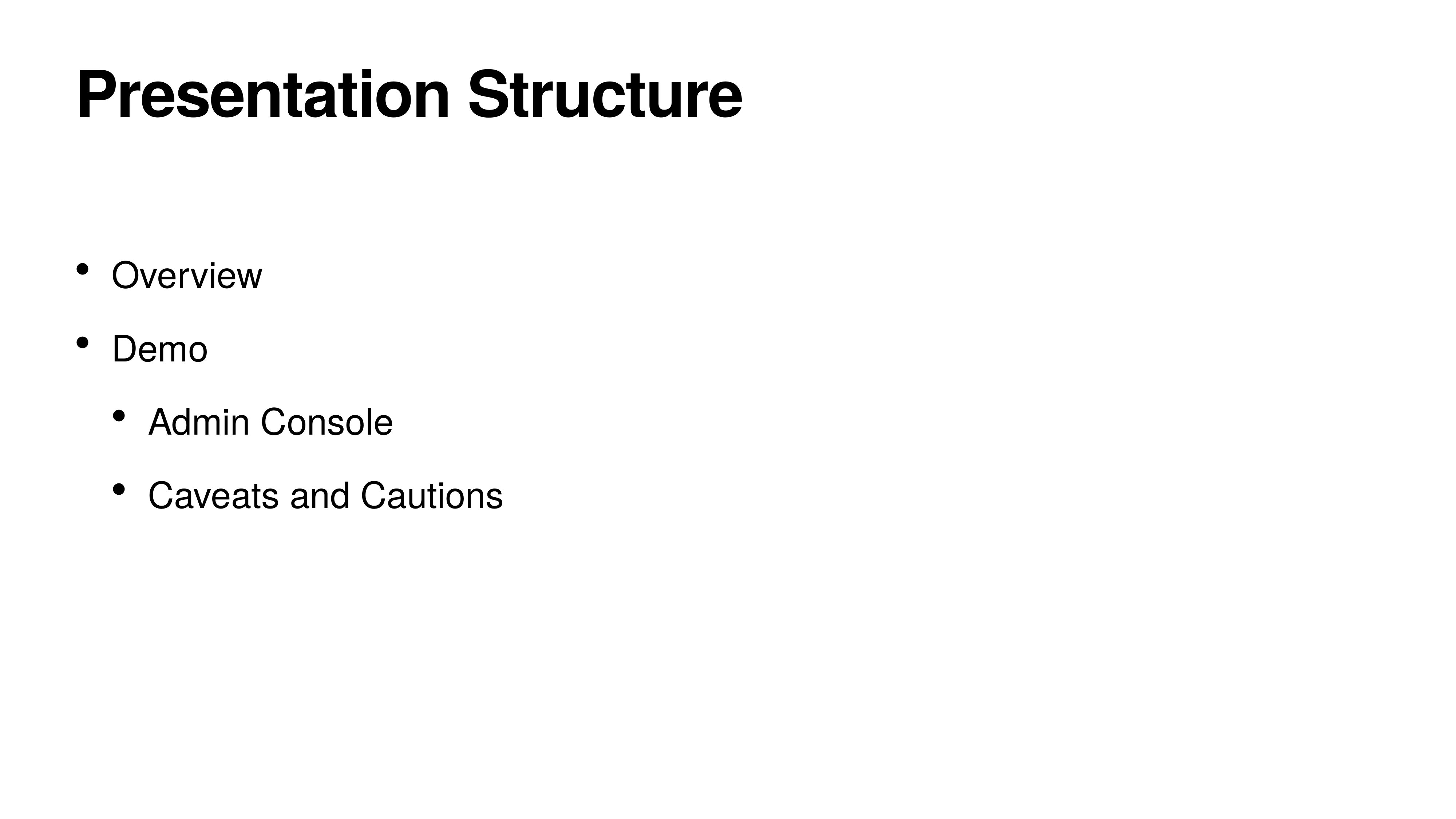

# Presentation Structure

Overview
Demo
Admin Console
Caveats and Cautions